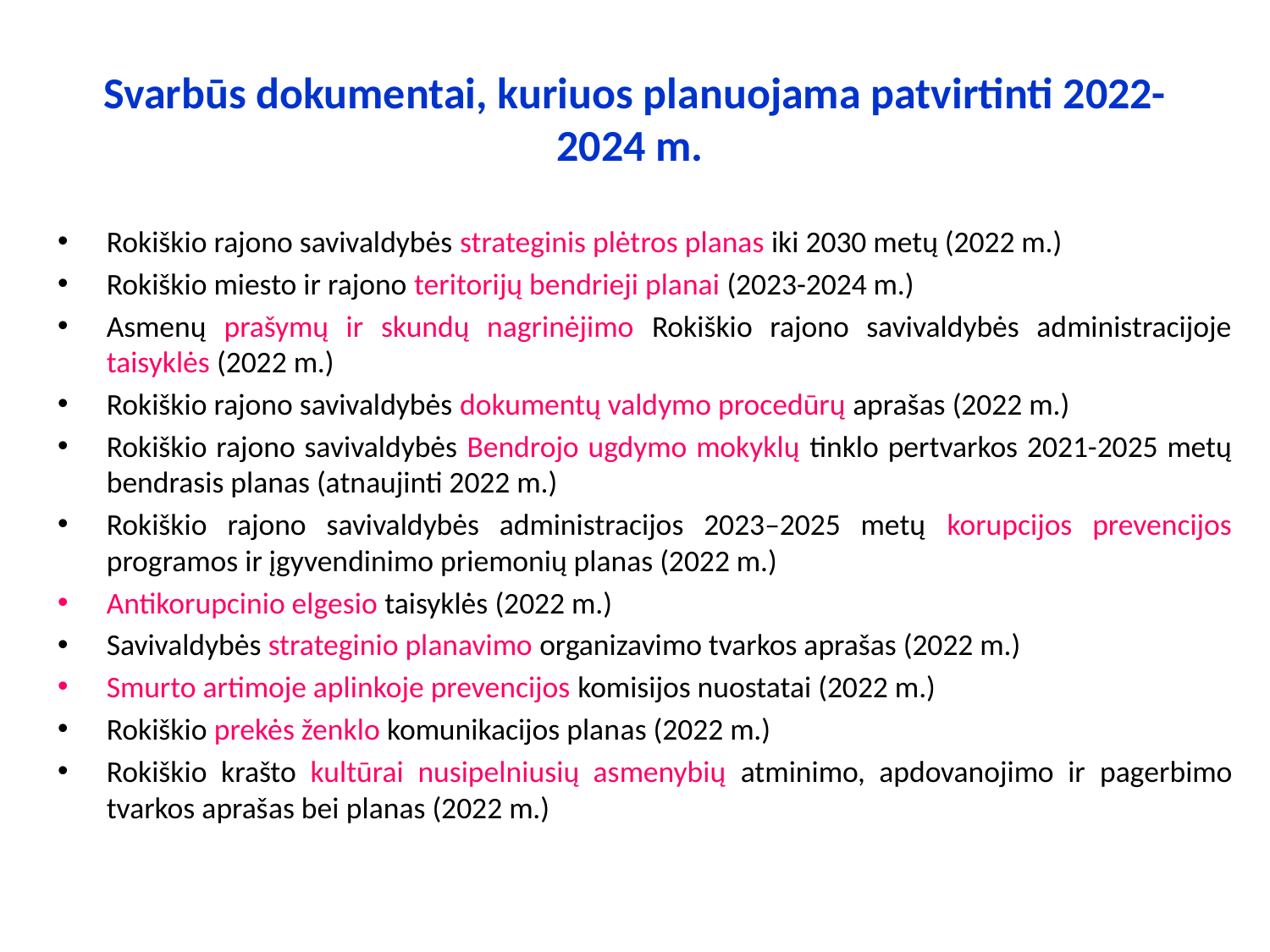

# Svarbūs dokumentai, kuriuos planuojama patvirtinti 2022-2024 m.
Rokiškio rajono savivaldybės strateginis plėtros planas iki 2030 metų (2022 m.)
Rokiškio miesto ir rajono teritorijų bendrieji planai (2023-2024 m.)
Asmenų prašymų ir skundų nagrinėjimo Rokiškio rajono savivaldybės administracijoje taisyklės (2022 m.)
Rokiškio rajono savivaldybės dokumentų valdymo procedūrų aprašas (2022 m.)
Rokiškio rajono savivaldybės Bendrojo ugdymo mokyklų tinklo pertvarkos 2021-2025 metų bendrasis planas (atnaujinti 2022 m.)
Rokiškio rajono savivaldybės administracijos 2023–2025 metų korupcijos prevencijos programos ir įgyvendinimo priemonių planas (2022 m.)
Antikorupcinio elgesio taisyklės (2022 m.)
Savivaldybės strateginio planavimo organizavimo tvarkos aprašas (2022 m.)
Smurto artimoje aplinkoje prevencijos komisijos nuostatai (2022 m.)
Rokiškio prekės ženklo komunikacijos planas (2022 m.)
Rokiškio krašto kultūrai nusipelniusių asmenybių atminimo, apdovanojimo ir pagerbimo tvarkos aprašas bei planas (2022 m.)